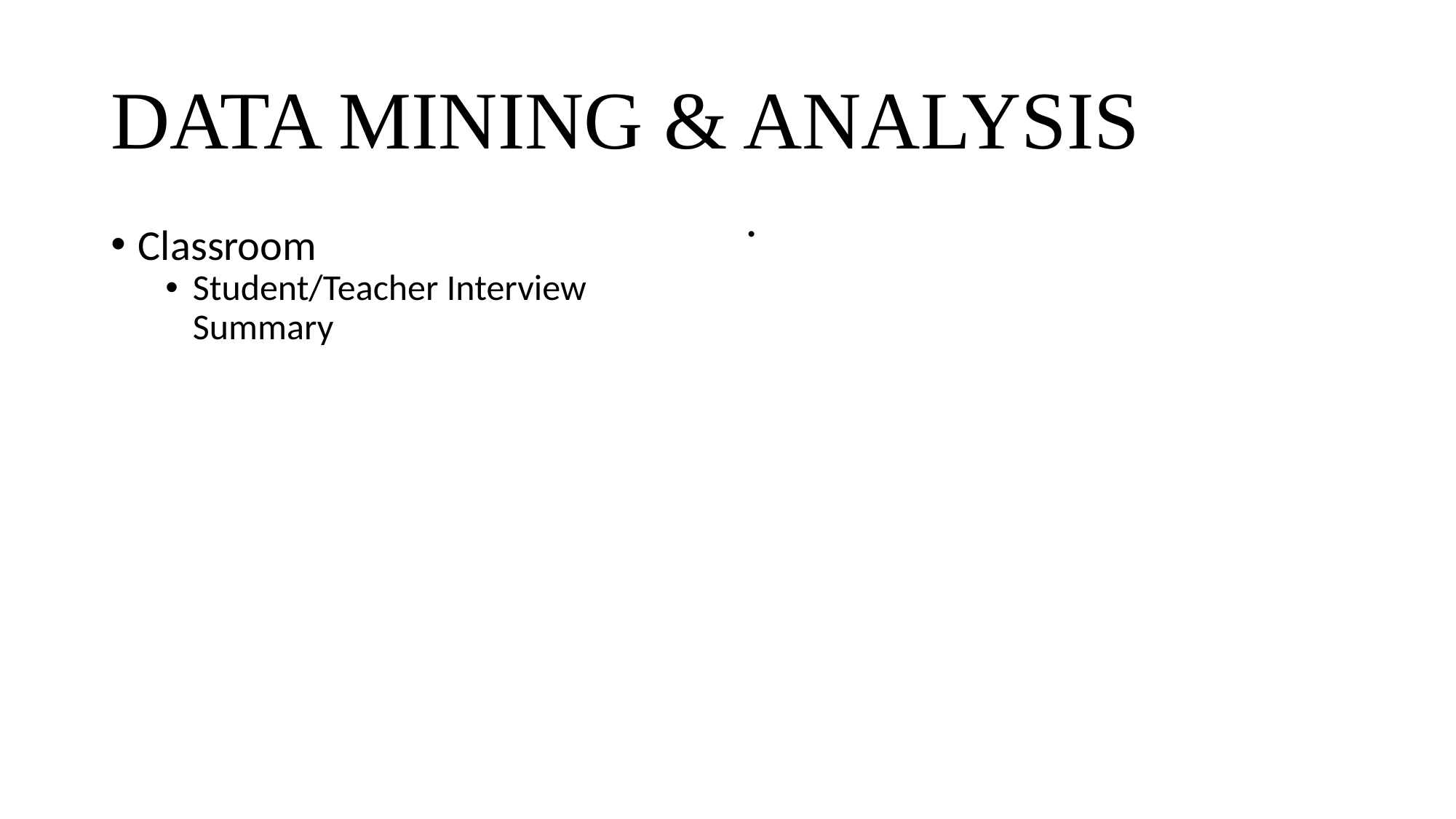

# DATA MINING & ANALYSIS
Classroom
Student/Teacher Interview Summary